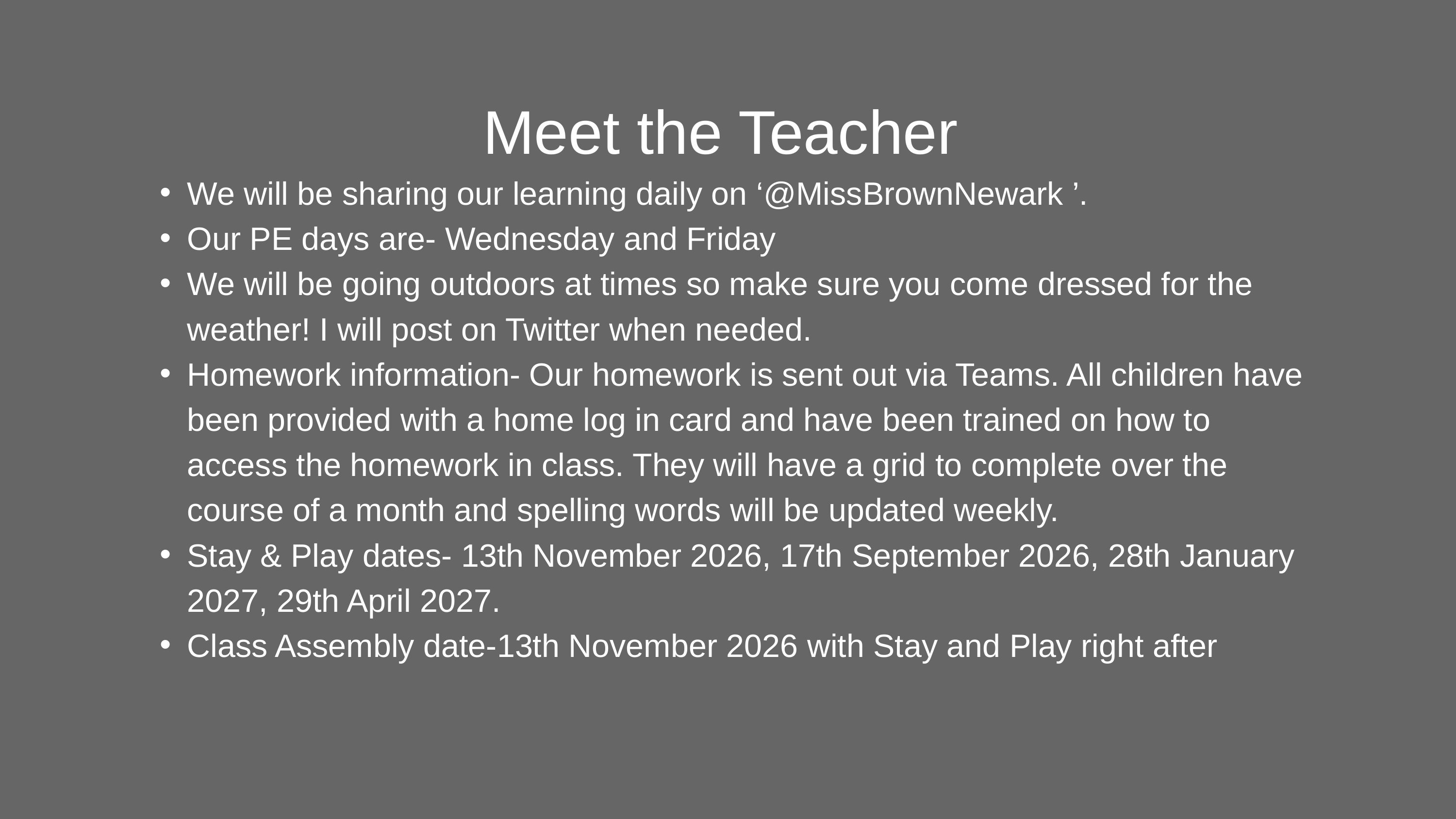

Meet the Teacher
We will be sharing our learning daily on ‘@MissBrownNewark ’.
Our PE days are- Wednesday and Friday
We will be going outdoors at times so make sure you come dressed for the weather! I will post on Twitter when needed.
Homework information- Our homework is sent out via Teams. All children have been provided with a home log in card and have been trained on how to access the homework in class. They will have a grid to complete over the course of a month and spelling words will be updated weekly.
Stay & Play dates- 13th November 2026, 17th September 2026, 28th January 2027, 29th April 2027.
Class Assembly date-13th November 2026 with Stay and Play right after